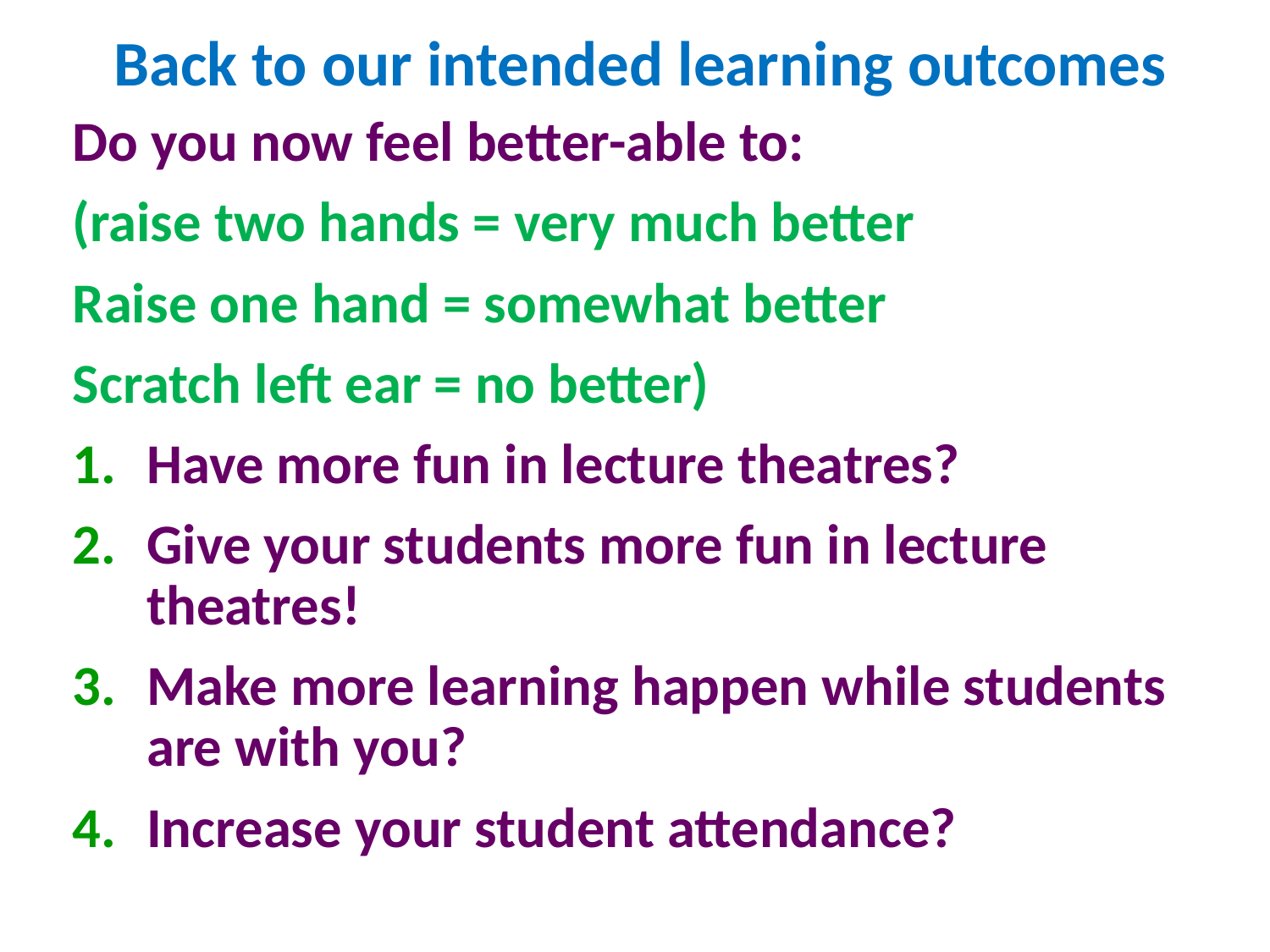

# Back to our intended learning outcomes
Do you now feel better-able to:
(raise two hands = very much better
Raise one hand = somewhat better
Scratch left ear = no better)
Have more fun in lecture theatres?
Give your students more fun in lecture theatres!
Make more learning happen while students are with you?
Increase your student attendance?